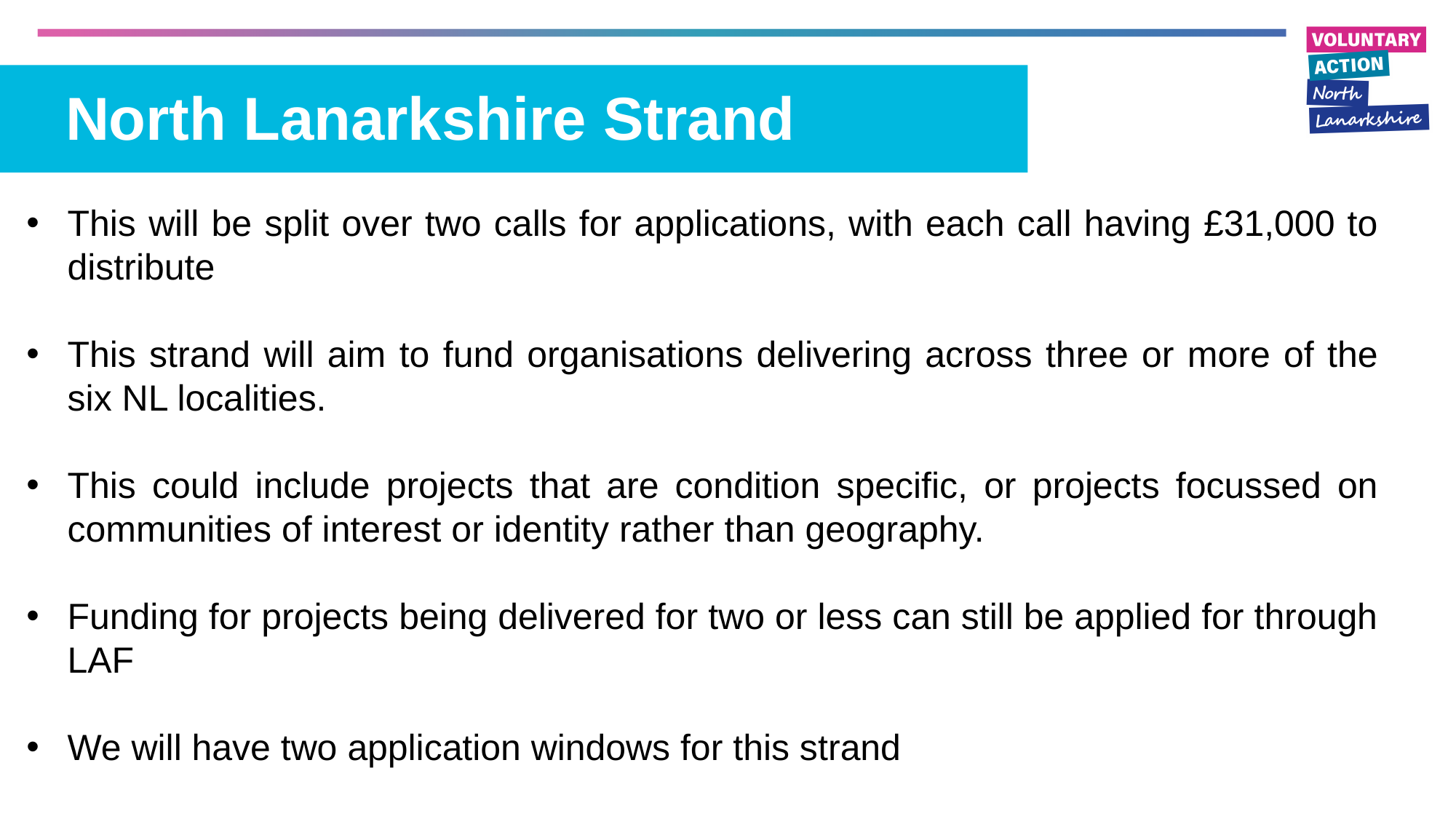

# North Lanarkshire Strand
This will be split over two calls for applications, with each call having £31,000 to distribute

This strand will aim to fund organisations delivering across three or more of the six NL localities.

This could include projects that are condition specific, or projects focussed on communities of interest or identity rather than geography.

Funding for projects being delivered for two or less can still be applied for through LAF

We will have two application windows for this strand